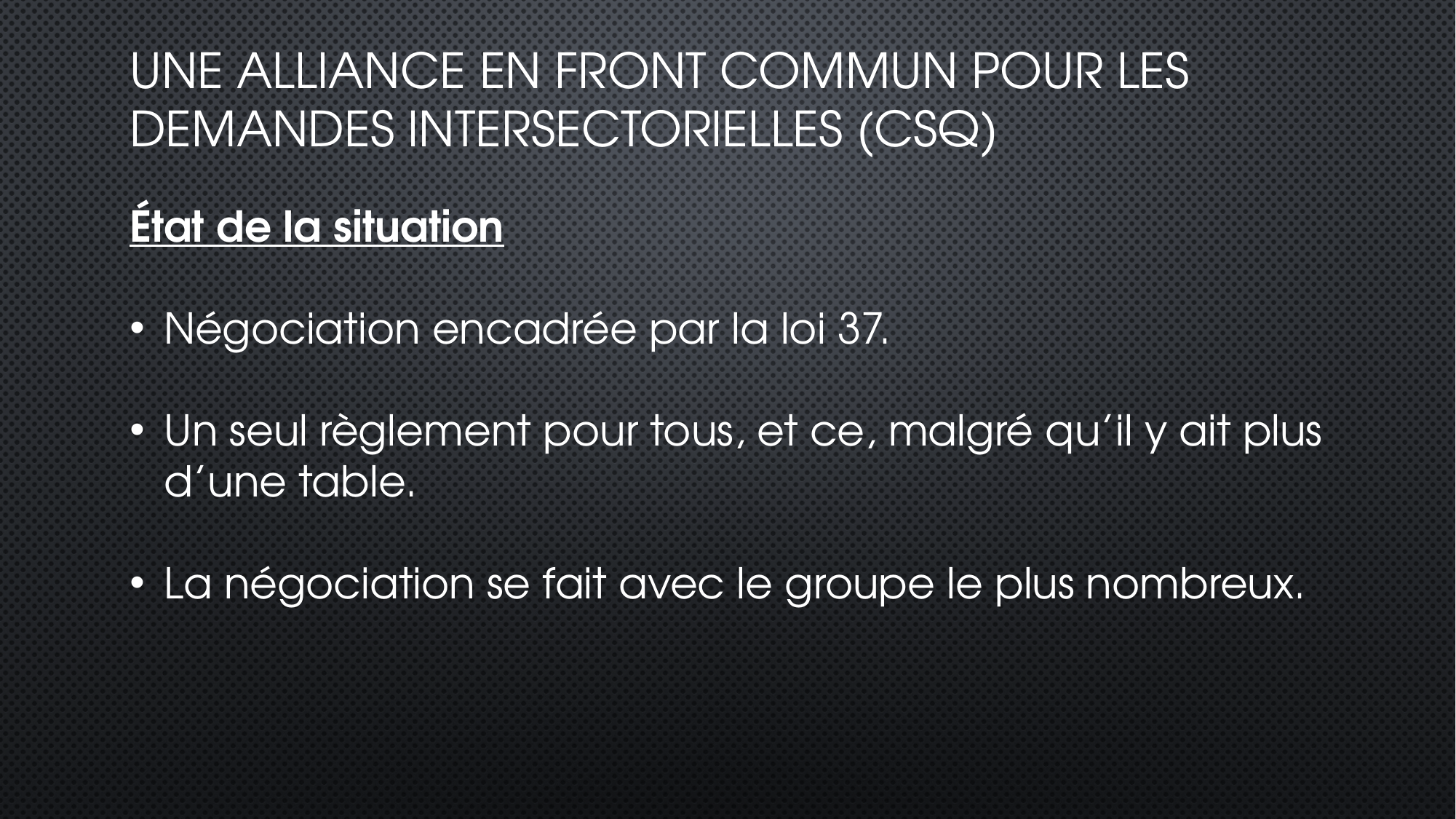

une alliance en front commun pour les demandes intersectorielles (CSQ)

État de la situation

Négociation encadrée par la loi 37.

Un seul règlement pour tous, et ce, malgré qu’il y ait plus d’une table.

La négociation se fait avec le groupe le plus nombreux.